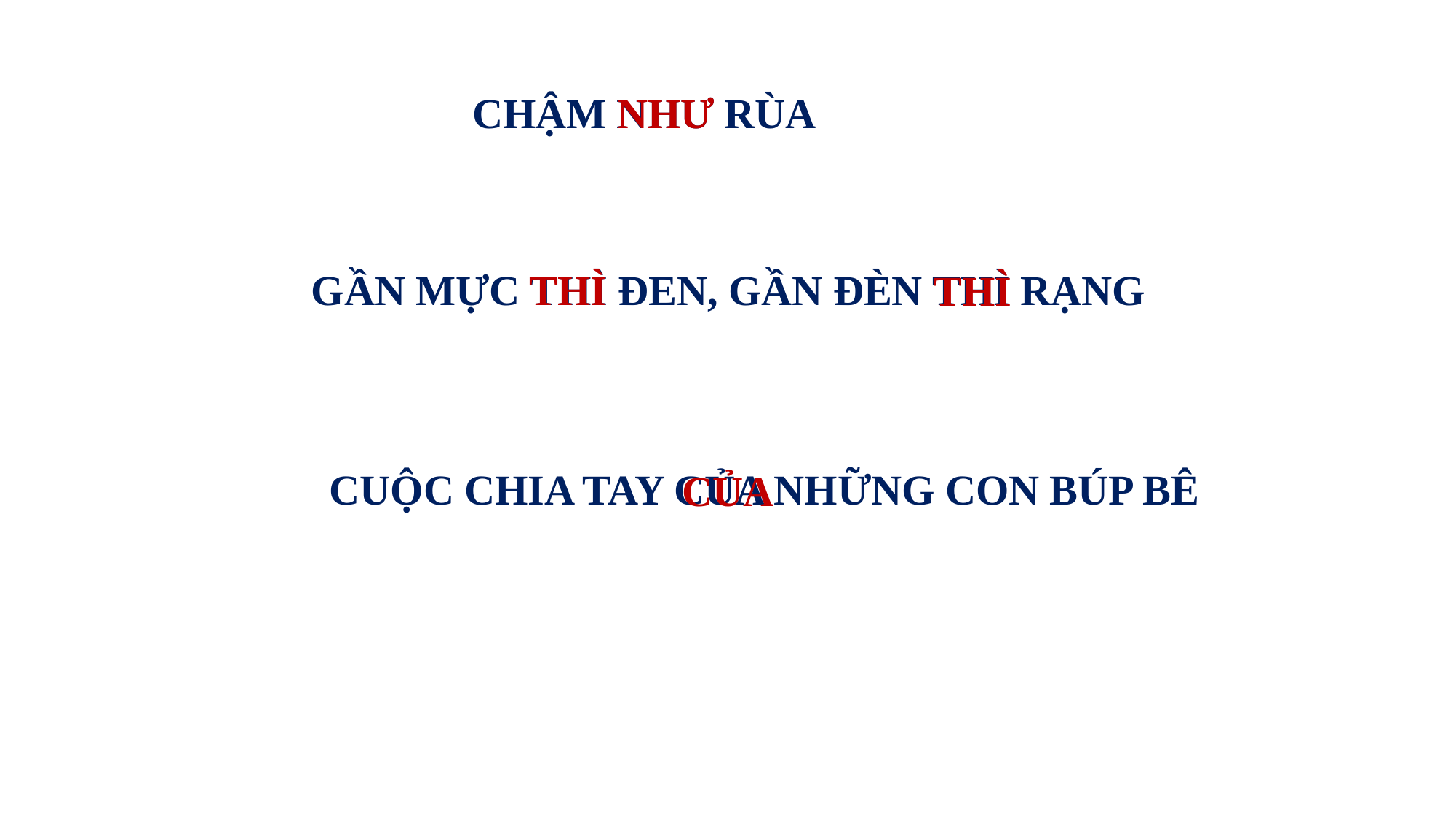

CHẬM NHƯ RÙA
NHƯ
GẦN MỰC THÌ ĐEN, GẦN ĐÈN THÌ RẠNG
THÌ
THÌ
CUỘC CHIA TAY CỦA NHỮNG CON BÚP BÊ
CỦA